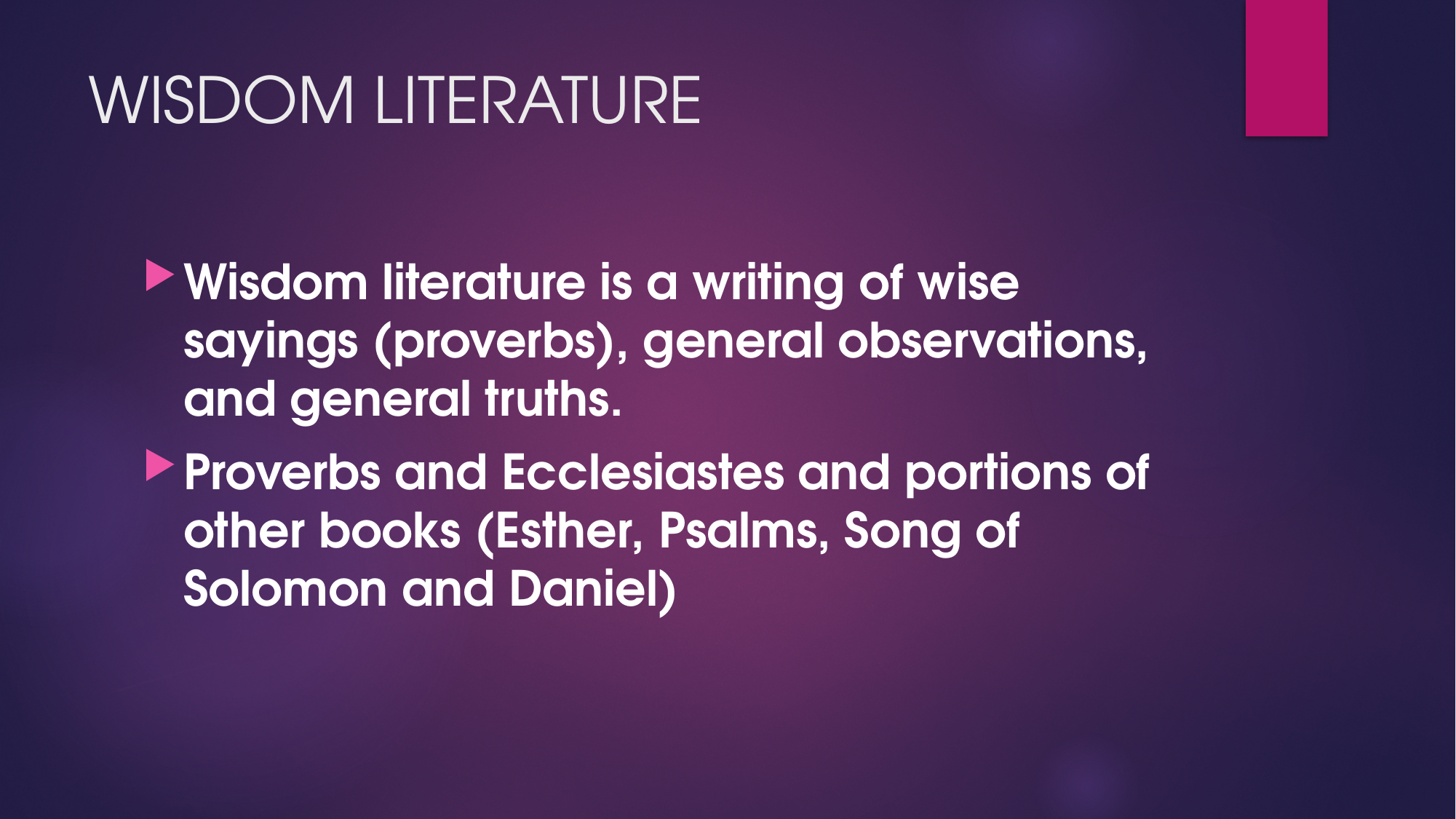

# WISDOM LITERATURE
Wisdom literature is a writing of wise sayings (proverbs), general observations, and general truths.
Proverbs and Ecclesiastes and portions of other books (Esther, Psalms, Song of Solomon and Daniel)